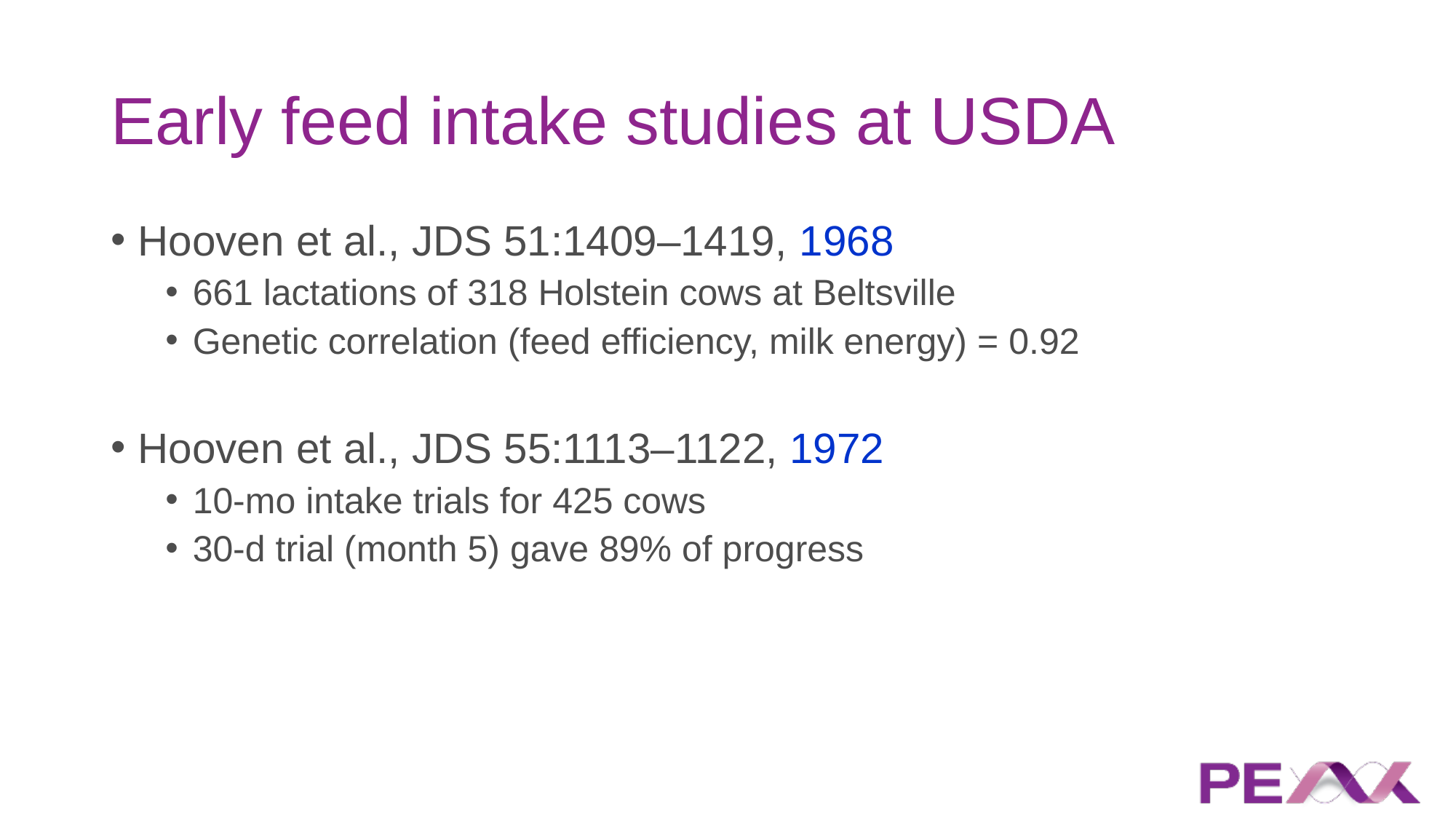

# Early feed intake studies at USDA
Hooven et al., JDS 51:1409–1419, 1968
661 lactations of 318 Holstein cows at Beltsville
Genetic correlation (feed efficiency, milk energy) = 0.92
Hooven et al., JDS 55:1113–1122, 1972
10-mo intake trials for 425 cows
30-d trial (month 5) gave 89% of progress